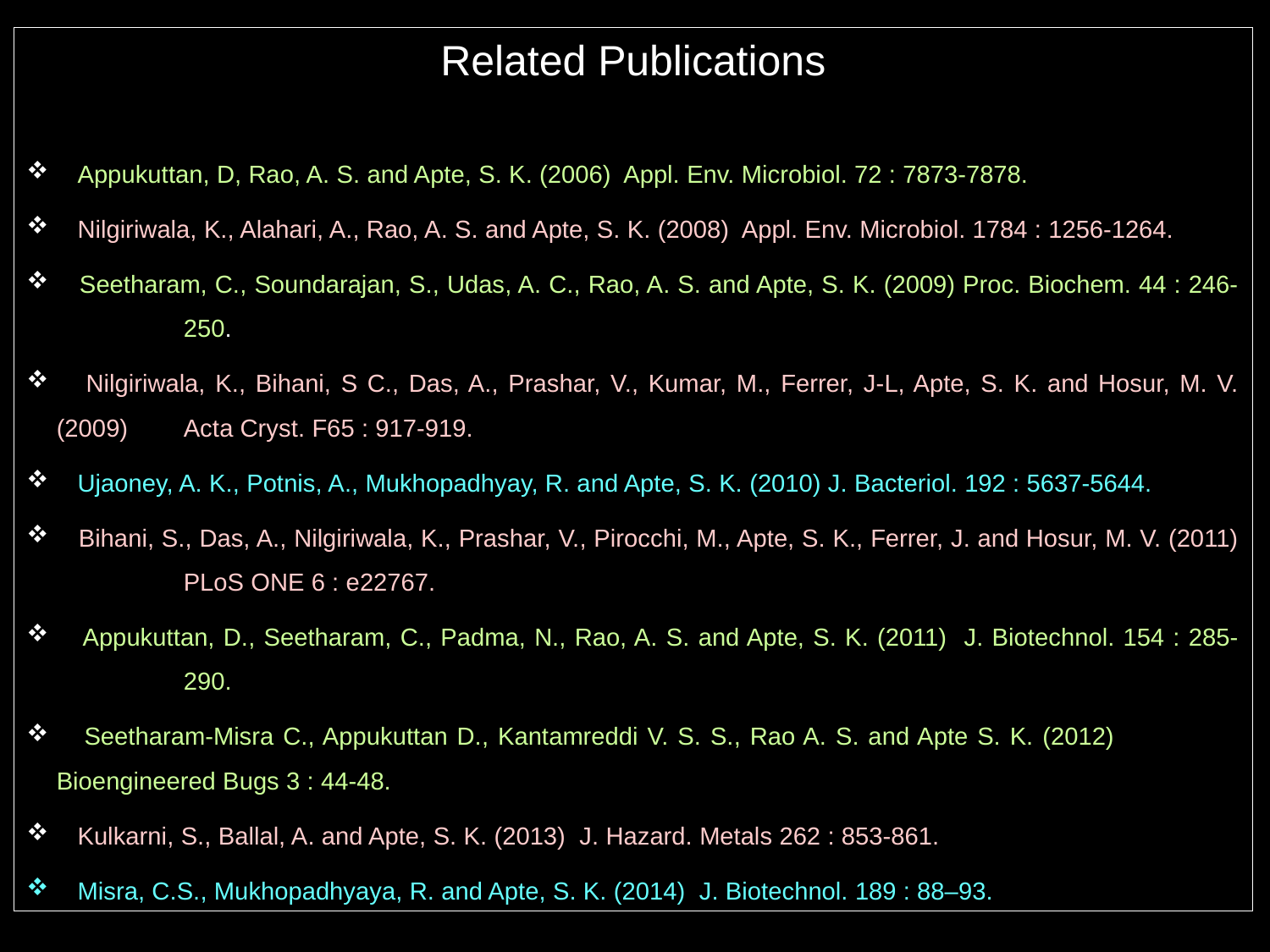

Related Publications

   Appukuttan, D, Rao, A. S. and Apte, S. K. (2006)  Appl. Env. Microbiol. 72 : 7873-7878.
   Nilgiriwala, K., Alahari, A., Rao, A. S. and Apte, S. K. (2008)  Appl. Env. Microbiol. 1784 : 1256-1264.
   Seetharam, C., Soundarajan, S., Udas, A. C., Rao, A. S. and Apte, S. K. (2009) Proc. Biochem. 44 : 246-	250.
   Nilgiriwala, K., Bihani, S C., Das, A., Prashar, V., Kumar, M., Ferrer, J-L, Apte, S. K. and Hosur, M. V. (2009) 	Acta Cryst. F65 : 917-919.
   Ujaoney, A. K., Potnis, A., Mukhopadhyay, R. and Apte, S. K. (2010) J. Bacteriol. 192 : 5637-5644.
   Bihani, S., Das, A., Nilgiriwala, K., Prashar, V., Pirocchi, M., Apte, S. K., Ferrer, J. and Hosur, M. V. (2011) 	PLoS ONE 6 : e22767.
   Appukuttan, D., Seetharam, C., Padma, N., Rao, A. S. and Apte, S. K. (2011)  J. Biotechnol. 154 : 285-	290.
   Seetharam-Misra C., Appukuttan D., Kantamreddi V. S. S., Rao A. S. and Apte S. K. (2012)	Bioengineered Bugs 3 : 44-48.
   Kulkarni, S., Ballal, A. and Apte, S. K. (2013)  J. Hazard. Metals 262 : 853-861.
   Misra, C.S., Mukhopadhyaya, R. and Apte, S. K. (2014)  J. Biotechnol. 189 : 88–93.